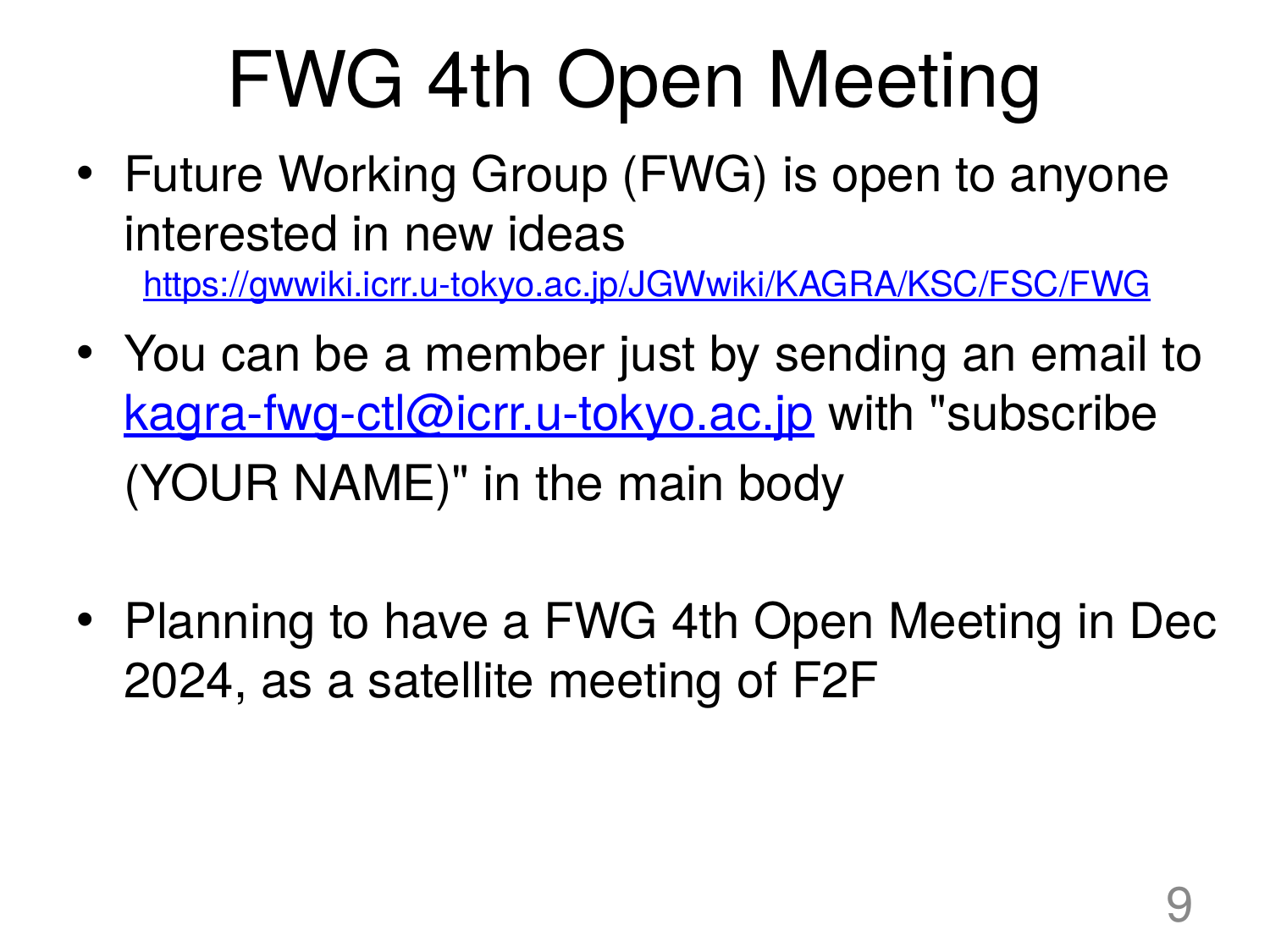

# FWG 4th Open Meeting
Future Working Group (FWG) is open to anyone interested in new ideas
  https://gwwiki.icrr.u-tokyo.ac.jp/JGWwiki/KAGRA/KSC/FSC/FWG
You can be a member just by sending an email to kagra-fwg-ctl@icrr.u-tokyo.ac.jp with "subscribe (YOUR NAME)" in the main body

Planning to have a FWG 4th Open Meeting in Dec 2024, as a satellite meeting of F2F
9